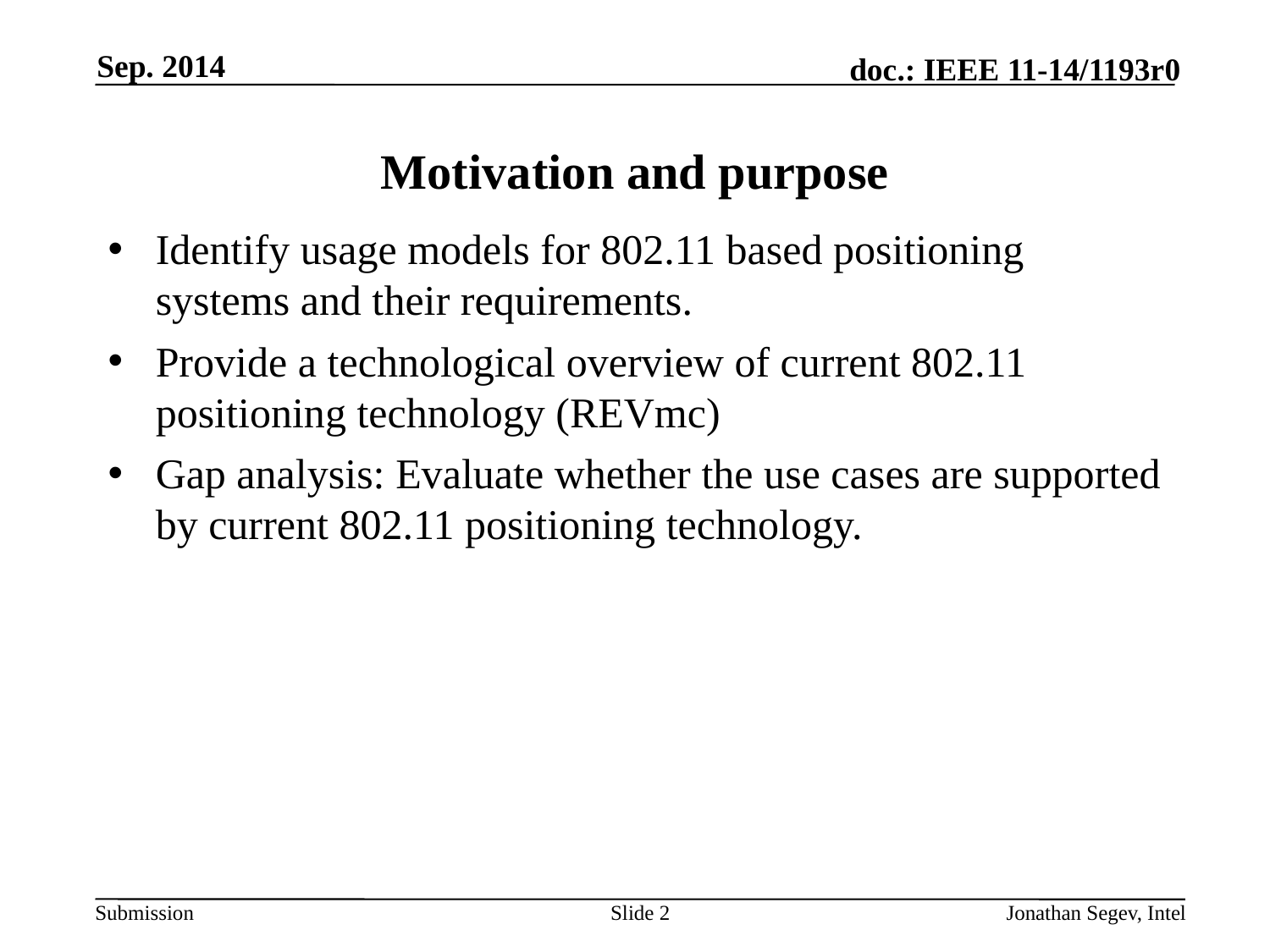

Sep. 2014
# Motivation and purpose
Identify usage models for 802.11 based positioning systems and their requirements.
Provide a technological overview of current 802.11 positioning technology (REVmc)
Gap analysis: Evaluate whether the use cases are supported by current 802.11 positioning technology.

Slide 2
Jonathan Segev, Intel